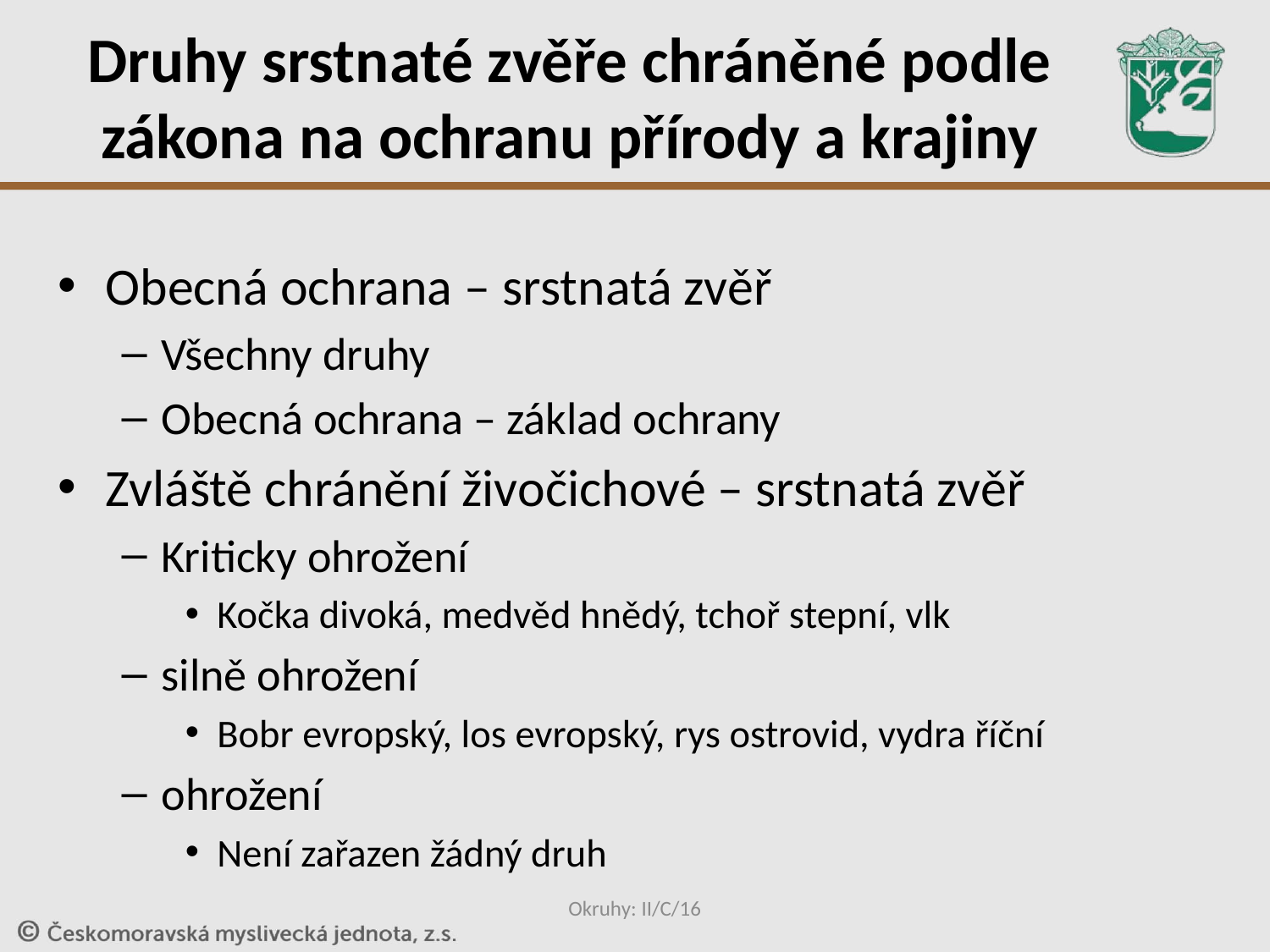

# Druhy srstnaté zvěře chráněné podle zákona na ochranu přírody a krajiny
Obecná ochrana – srstnatá zvěř
Všechny druhy
Obecná ochrana – základ ochrany
Zvláště chránění živočichové – srstnatá zvěř
Kriticky ohrožení
Kočka divoká, medvěd hnědý, tchoř stepní, vlk
silně ohrožení
Bobr evropský, los evropský, rys ostrovid, vydra říční
ohrožení
Není zařazen žádný druh
Okruhy: II/C/16